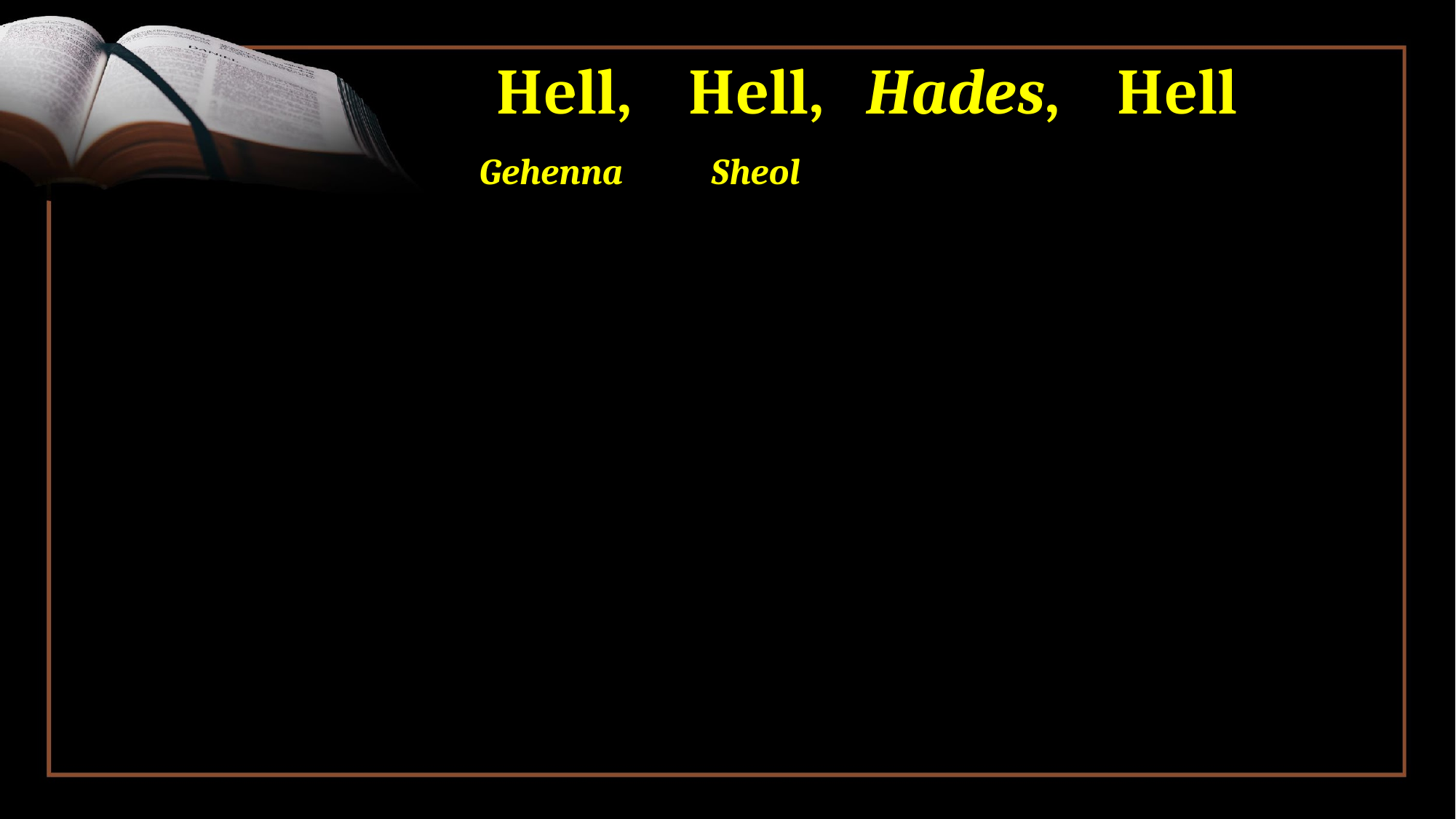

# Hell,    Hell,   Hades,    Hell Gehenna           Sheol